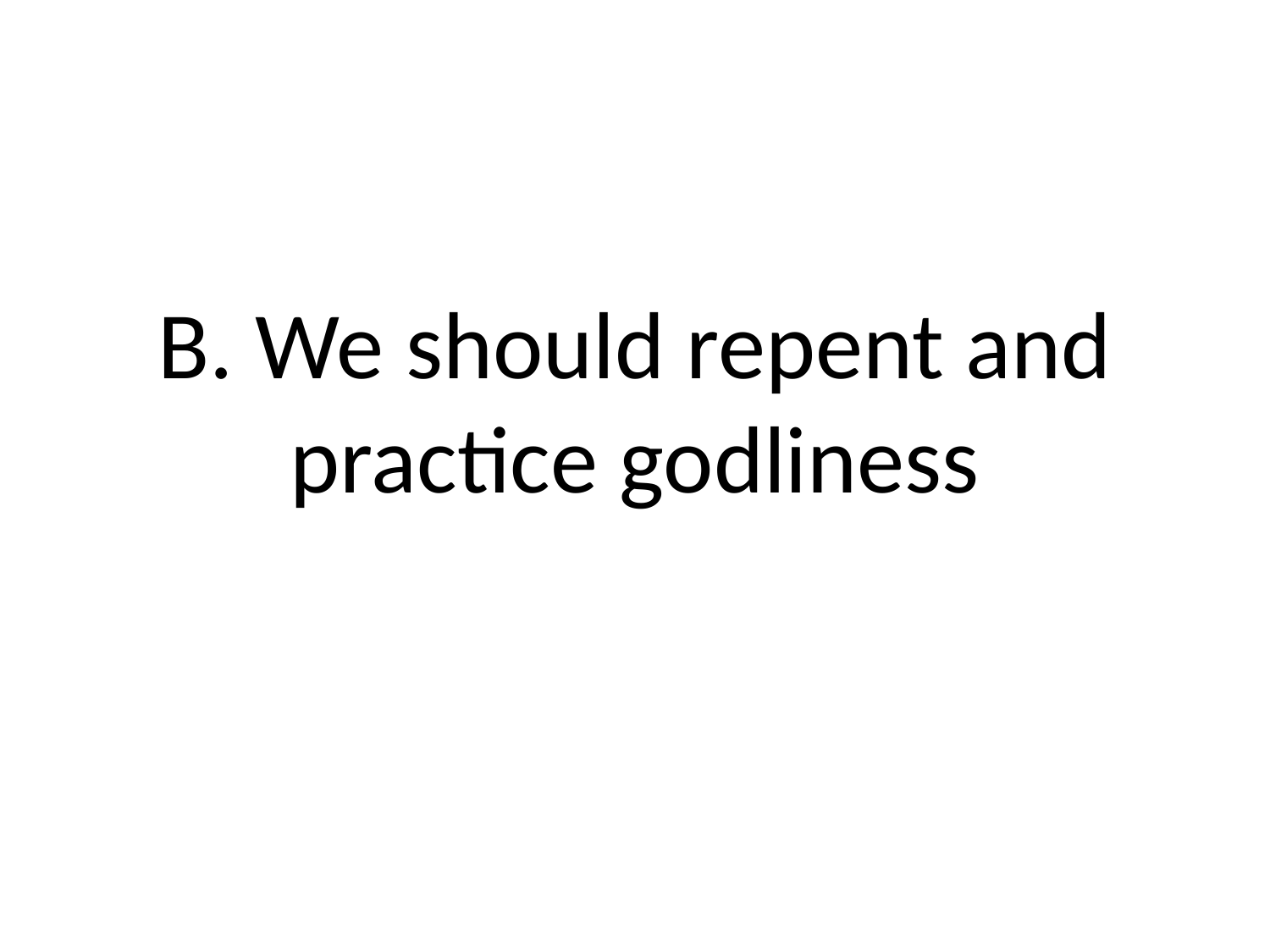

# B. We should repent and practice godliness